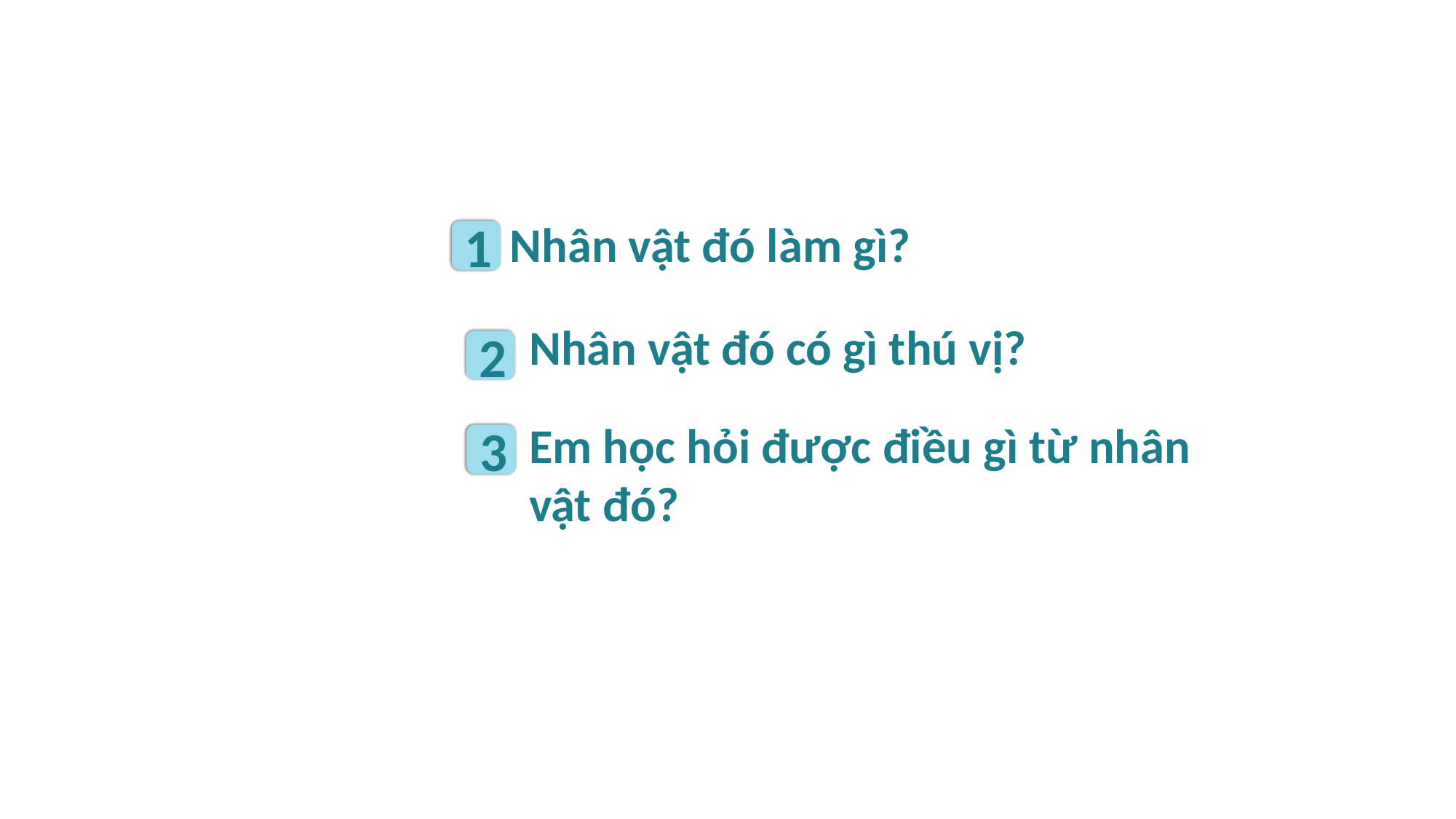

Nhân vật đó làm gì?
1
Nhân vật đó có gì thú vị?
2
Em học hỏi được điều gì từ nhân vật đó?
3